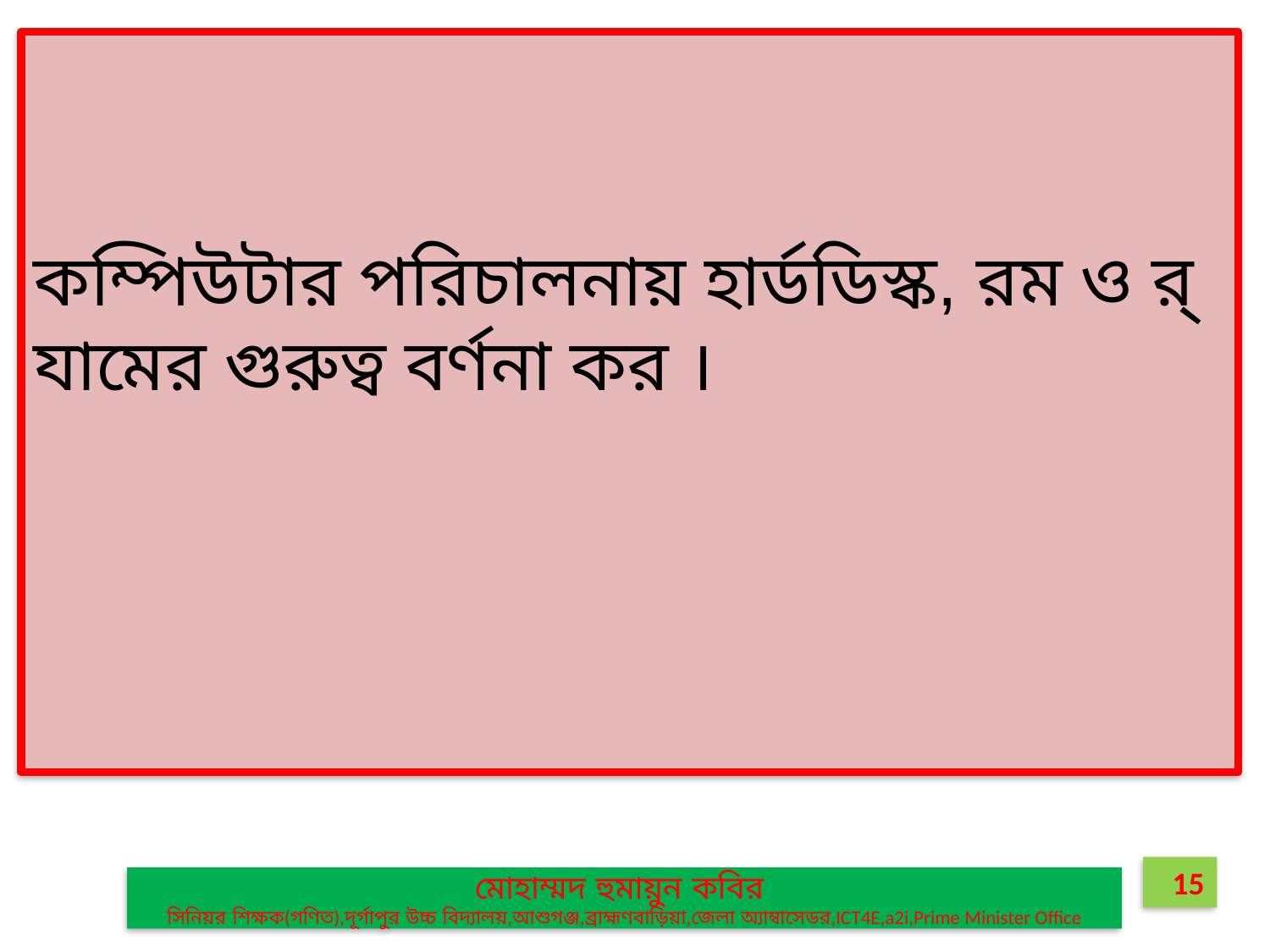

কম্পিউটার পরিচালনায় হার্ডডিস্ক, রম ও র‍্যামের গুরুত্ব বর্ণনা কর ।
15
মোহাম্মদ হুমায়ুন কবির
সিনিয়র শিক্ষক(গণিত),দূর্গাপুর উচ্চ বিদ্যালয়,আশুগঞ্জ,ব্রাহ্মণবাড়িয়া,জেলা অ্যাম্বাসেডর,ICT4E,a2i,Prime Minister Office